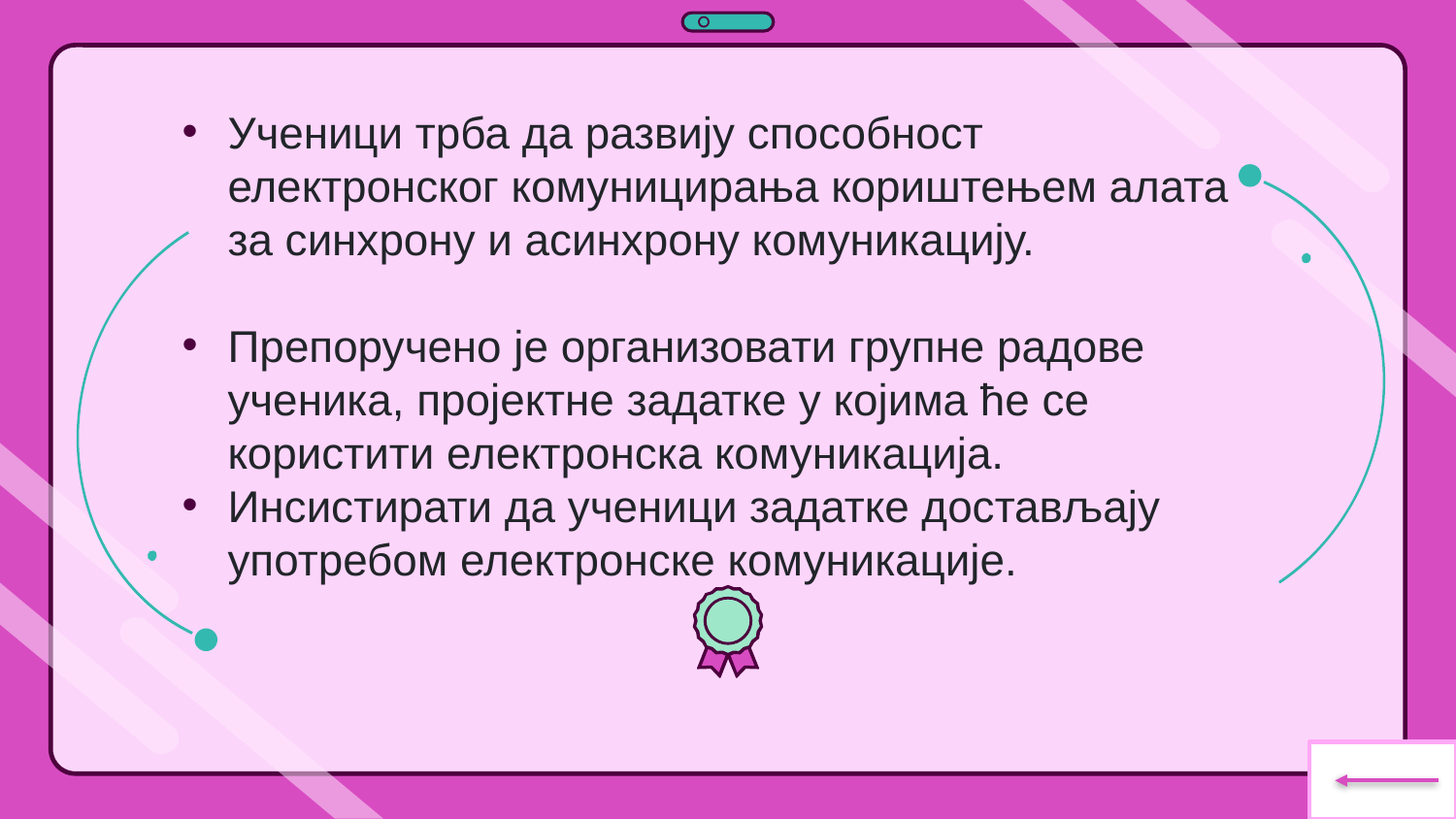

Ученици трба да развију способност електронског комуницирања кориштењем алата за синхрону и асинхрону комуникацију.

Препоручено је организовати групне радове ученика, пројектне задатке у којима ће се користити електронска комуникација.
Инсистирати да ученици задатке достављају употребом електронске комуникације.